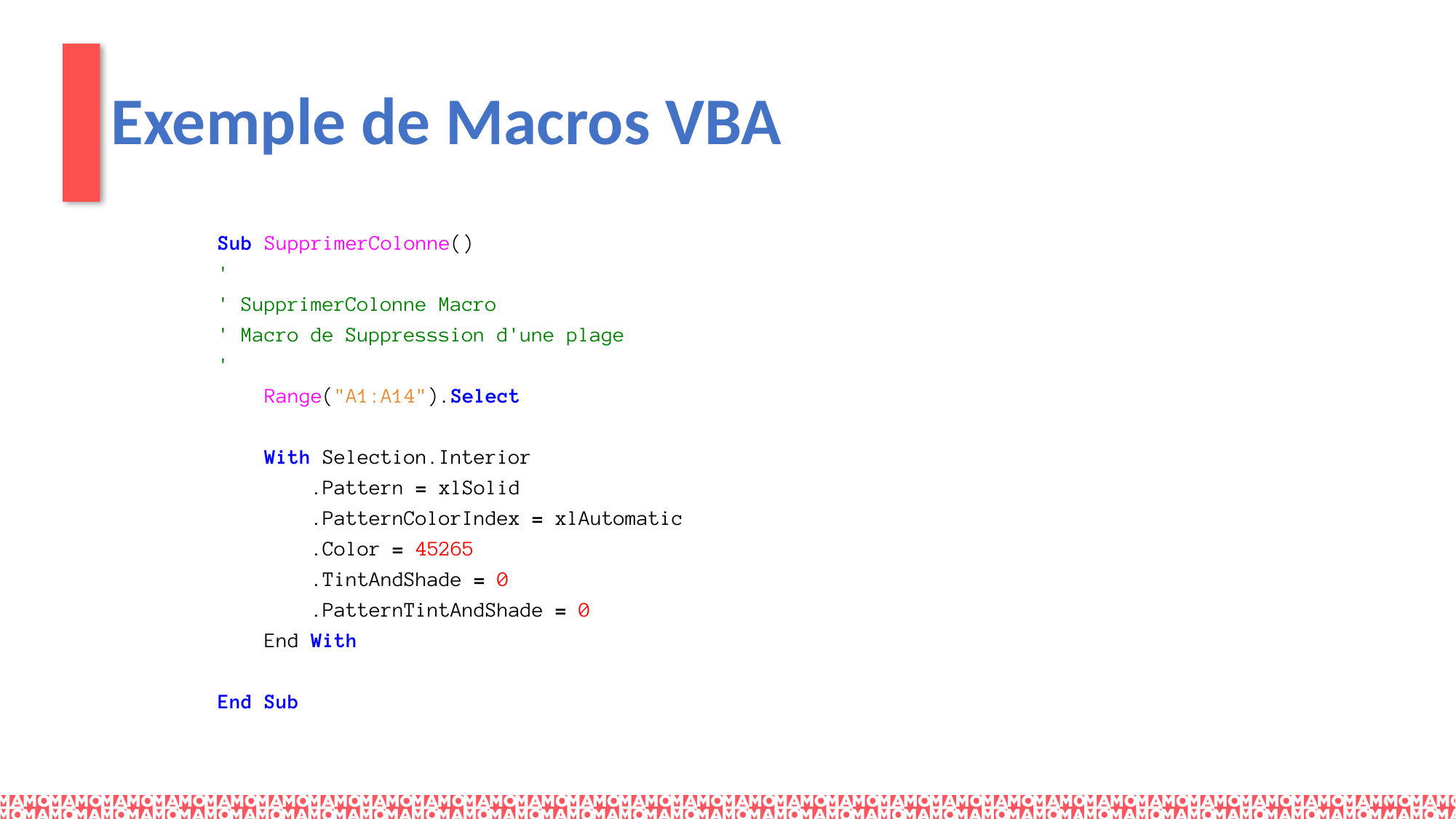

# Exemple de Macros VBA
Sub SupprimerColonne()
'
' SupprimerColonne Macro
' Macro de Suppresssion d'une plage
'
    Range("A1:A14").Select

    With Selection.Interior
        .Pattern = xlSolid
        .PatternColorIndex = xlAutomatic
        .Color = 45265
        .TintAndShade = 0
        .PatternTintAndShade = 0
    End With

End Sub